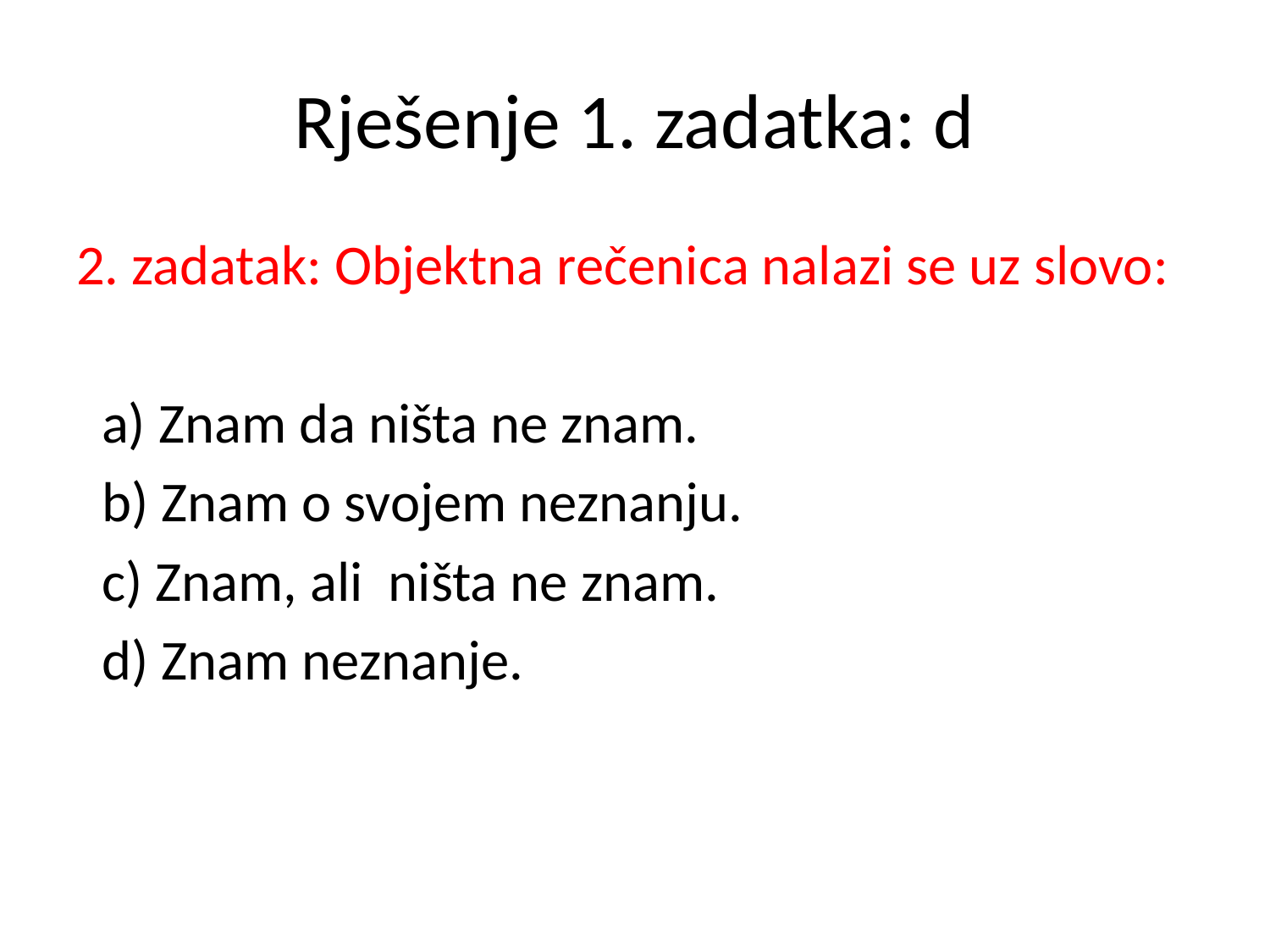

# Rješenje 1. zadatka: d
2. zadatak: Objektna rečenica nalazi se uz slovo:

  a) Znam da ništa ne znam.
  b) Znam o svojem neznanju.
  c) Znam, ali  ništa ne znam.
  d) Znam neznanje.